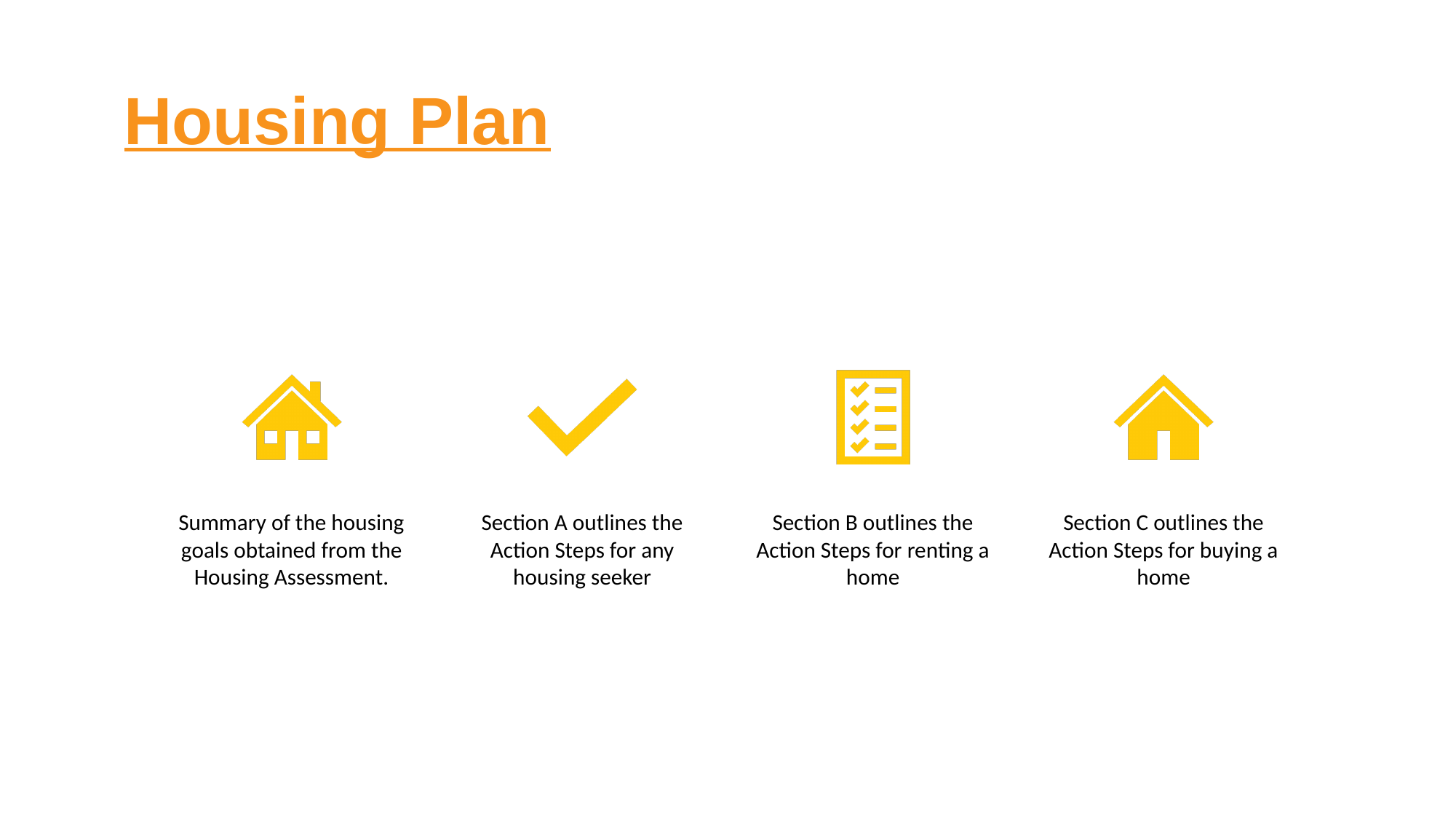

# Housing Plan
Summary of the housing goals obtained from the Housing Assessment.
Section A outlines the Action Steps for any housing seeker
Section B outlines the Action Steps for renting a home
Section C outlines the Action Steps for buying a home